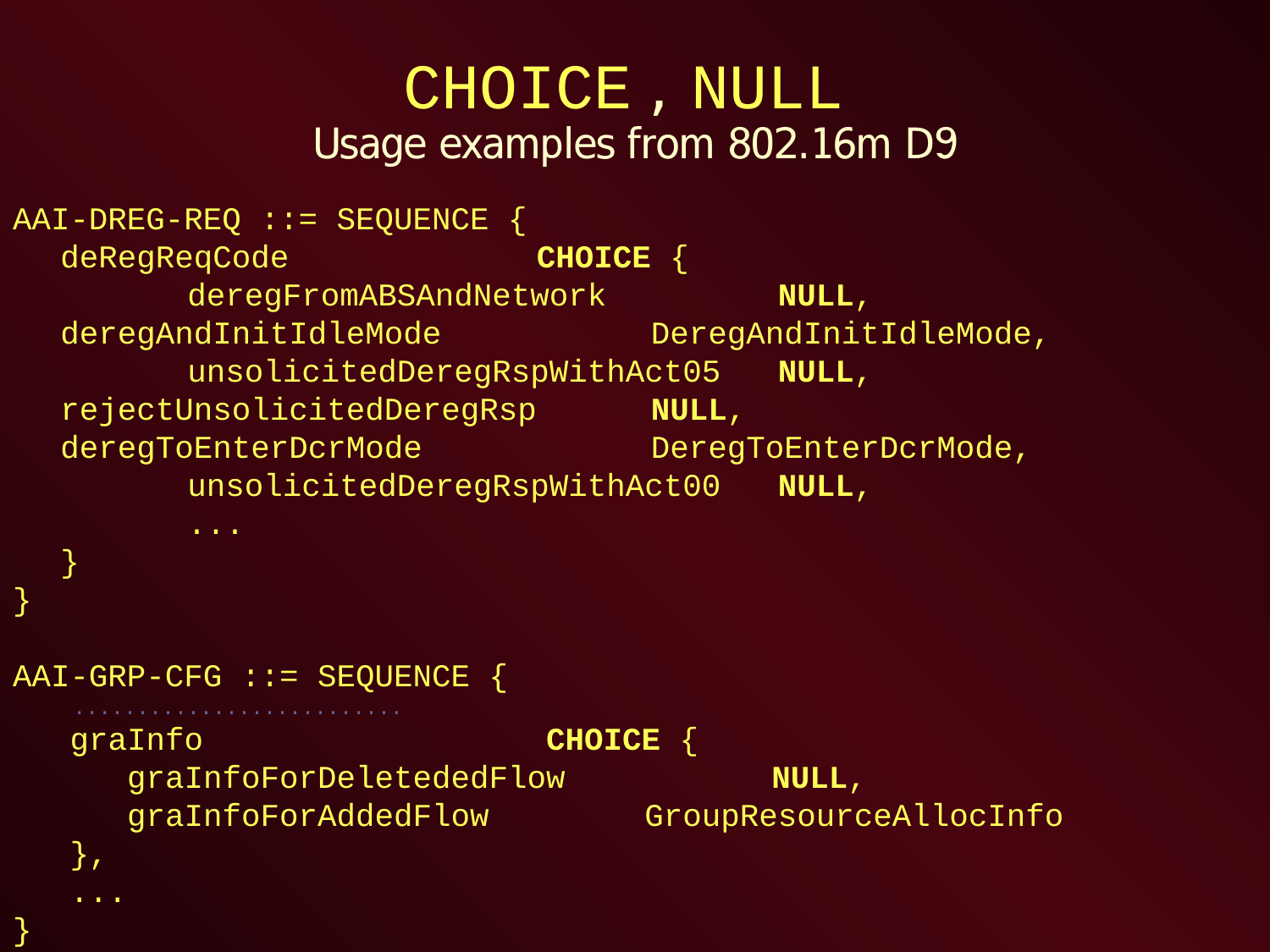

# CHOICE , NULL
Usage examples from 802.16m D9

AAI-DREG-REQ ::= SEQUENCE {
	deRegReqCode             CHOICE {
		deregFromABSAndNetwork         NULL,			deregAndInitIdleMode           DeregAndInitIdleMode,
		unsolicitedDeregRspWithAct05   NULL,			rejectUnsolicitedDeregRsp      NULL,			deregToEnterDcrMode            DeregToEnterDcrMode,
		unsolicitedDeregRspWithAct00   NULL,
		...
	}
}

AAI-GRP-CFG ::= SEQUENCE {
	 ..........................
   graInfo                  CHOICE {
      graInfoForDeletededFlow 	    NULL,
      graInfoForAddedFlow    	    GroupResourceAllocInfo
   },
   ...
}